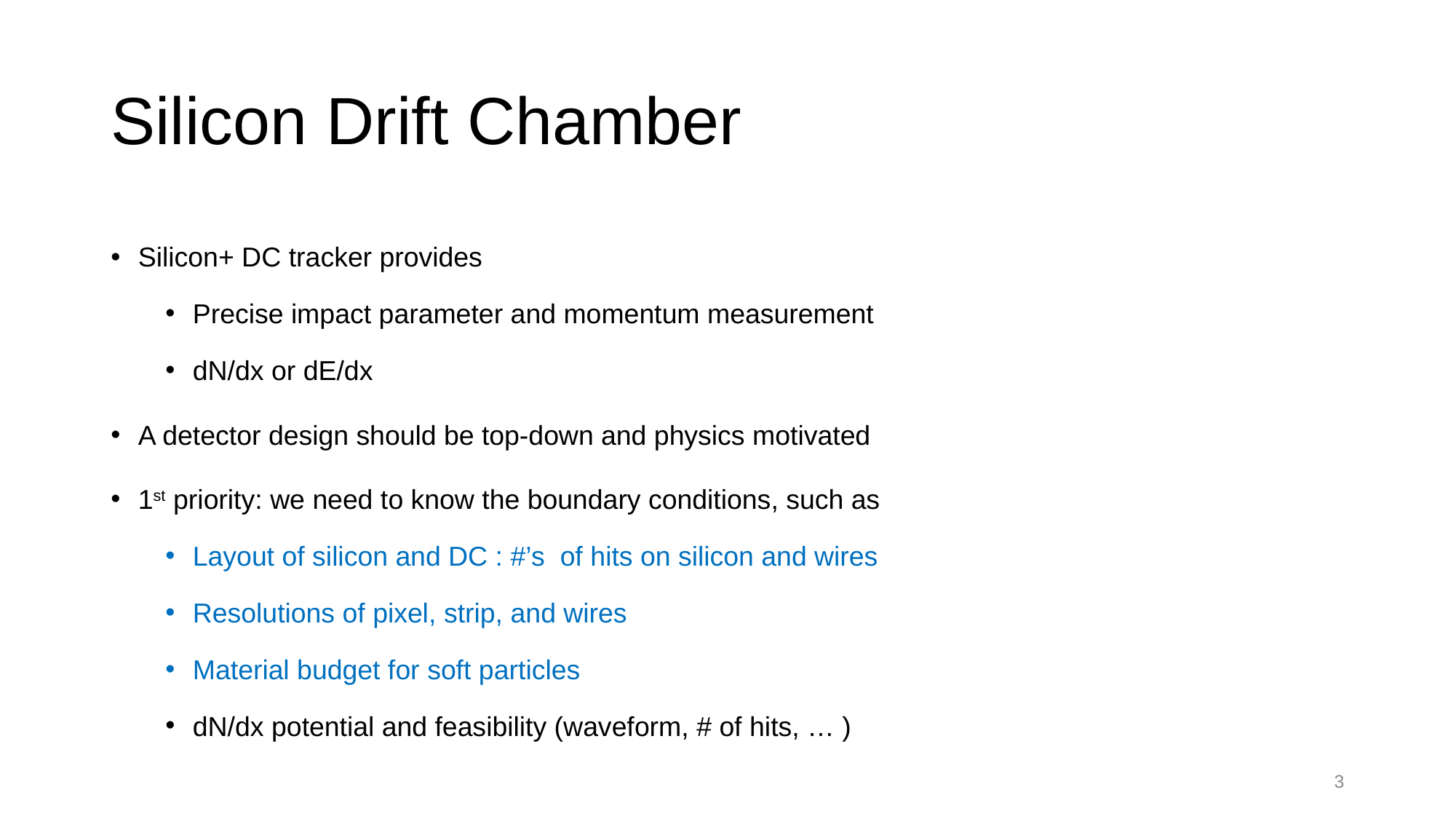

# Silicon Drift Chamber
Silicon+ DC tracker provides
Precise impact parameter and momentum measurement
dN/dx or dE/dx
A detector design should be top-down and physics motivated
1st priority: we need to know the boundary conditions, such as
Layout of silicon and DC : #’s  of hits on silicon and wires
Resolutions of pixel, strip, and wires
Material budget for soft particles
dN/dx potential and feasibility (waveform, # of hits, … )
3